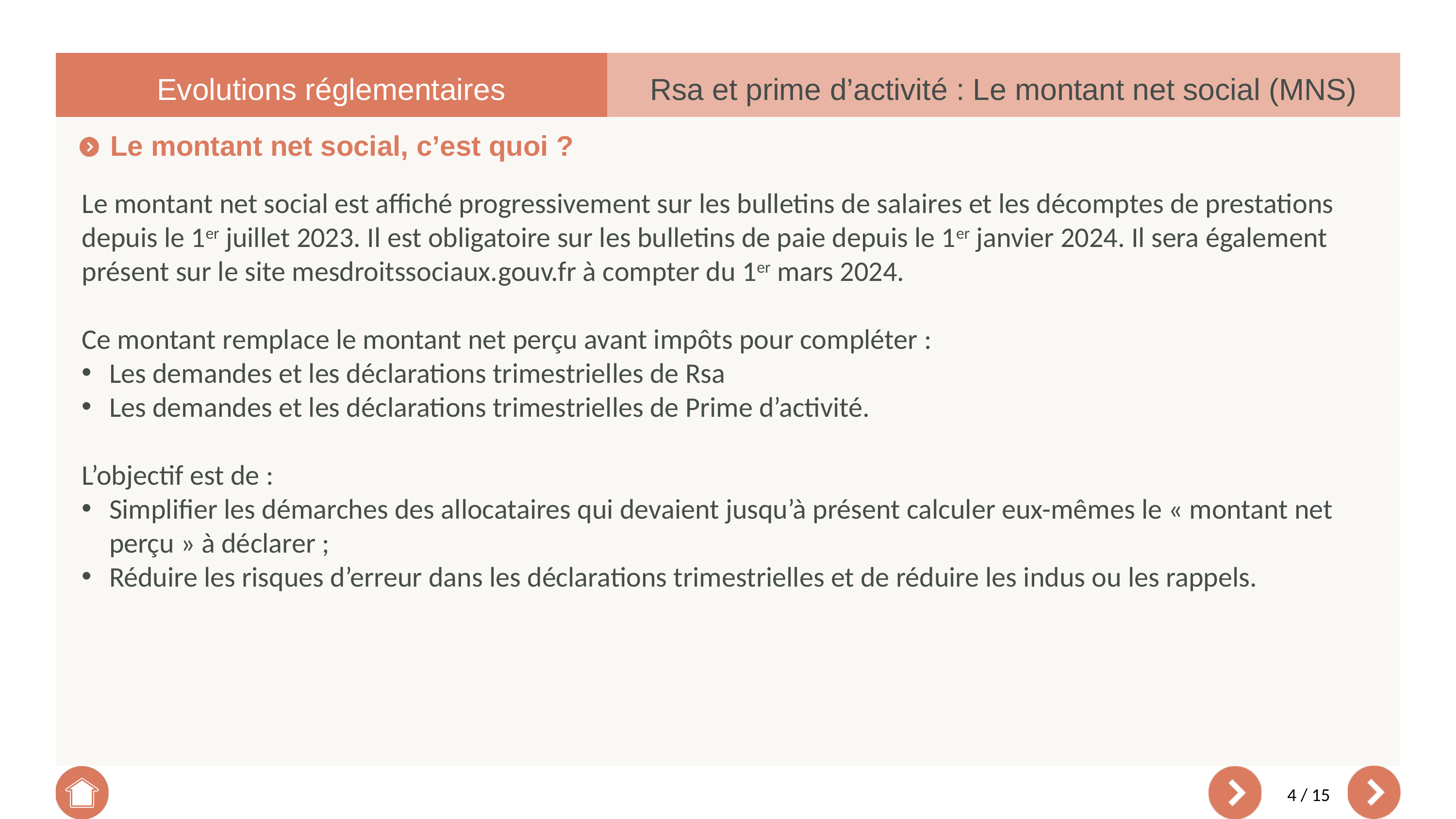

Evolutions réglementaires
Rsa et prime d’activité : Le montant net social (MNS)
Le montant net social, c’est quoi ?

Le montant net social est affiché progressivement sur les bulletins de salaires et les décomptes de prestations depuis le 1er juillet 2023. Il est obligatoire sur les bulletins de paie depuis le 1er janvier 2024. Il sera également présent sur le site mesdroitssociaux.gouv.fr à compter du 1er mars 2024.

Ce montant remplace le montant net perçu avant impôts pour compléter :
Les demandes et les déclarations trimestrielles de Rsa
Les demandes et les déclarations trimestrielles de Prime d’activité.

L’objectif est de :
Simplifier les démarches des allocataires qui devaient jusqu’à présent calculer eux-mêmes le « montant net perçu » à déclarer ;
Réduire les risques d’erreur dans les déclarations trimestrielles et de réduire les indus ou les rappels.
4 / 15